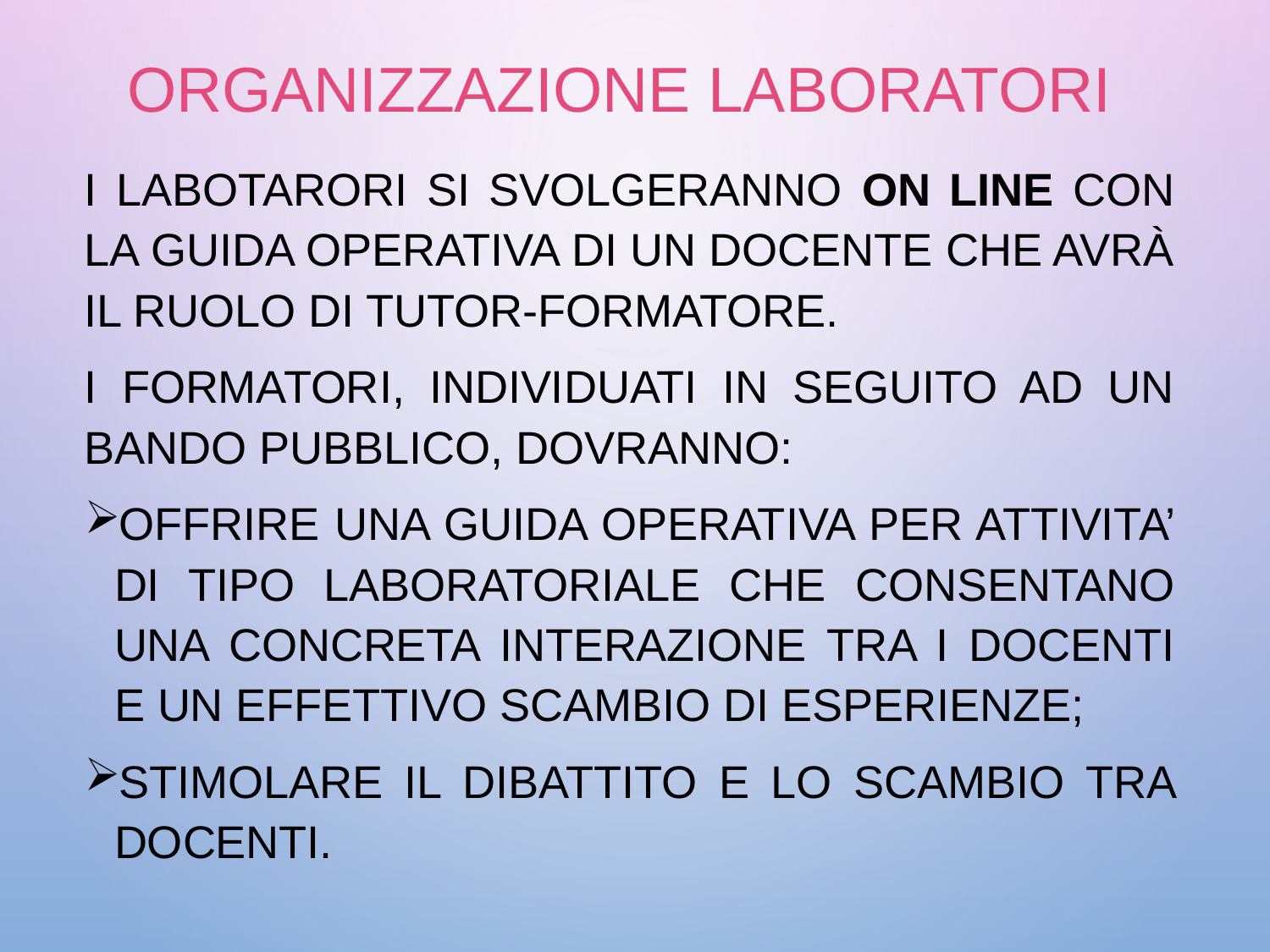

# ORGANIZZAZIONE LABORATORI
I LABOTARORI SI SVOLGERANNO ON LINE CON LA GUIDA OPERATIVA DI UN DOCENTE CHE AVRÀ IL RUOLO DI TUTOR-FORMATORE.
I FORMATORI, INDIVIDUATI IN SEGUITO AD UN BANDO PUBBLICO, DOVRANNO:
OFFRIRE UNA GUIDA OPERATIVA PER ATTIVITA’ DI TIPO LABORATORIALE CHE CONSENTANO UNA CONCRETA INTERAZIONE TRA I DOCENTI E UN EFFETTIVO SCAMBIO DI ESPERIENZE;
STIMOLARE IL DIBATTITO E LO SCAMBIO TRA DOCENTI.